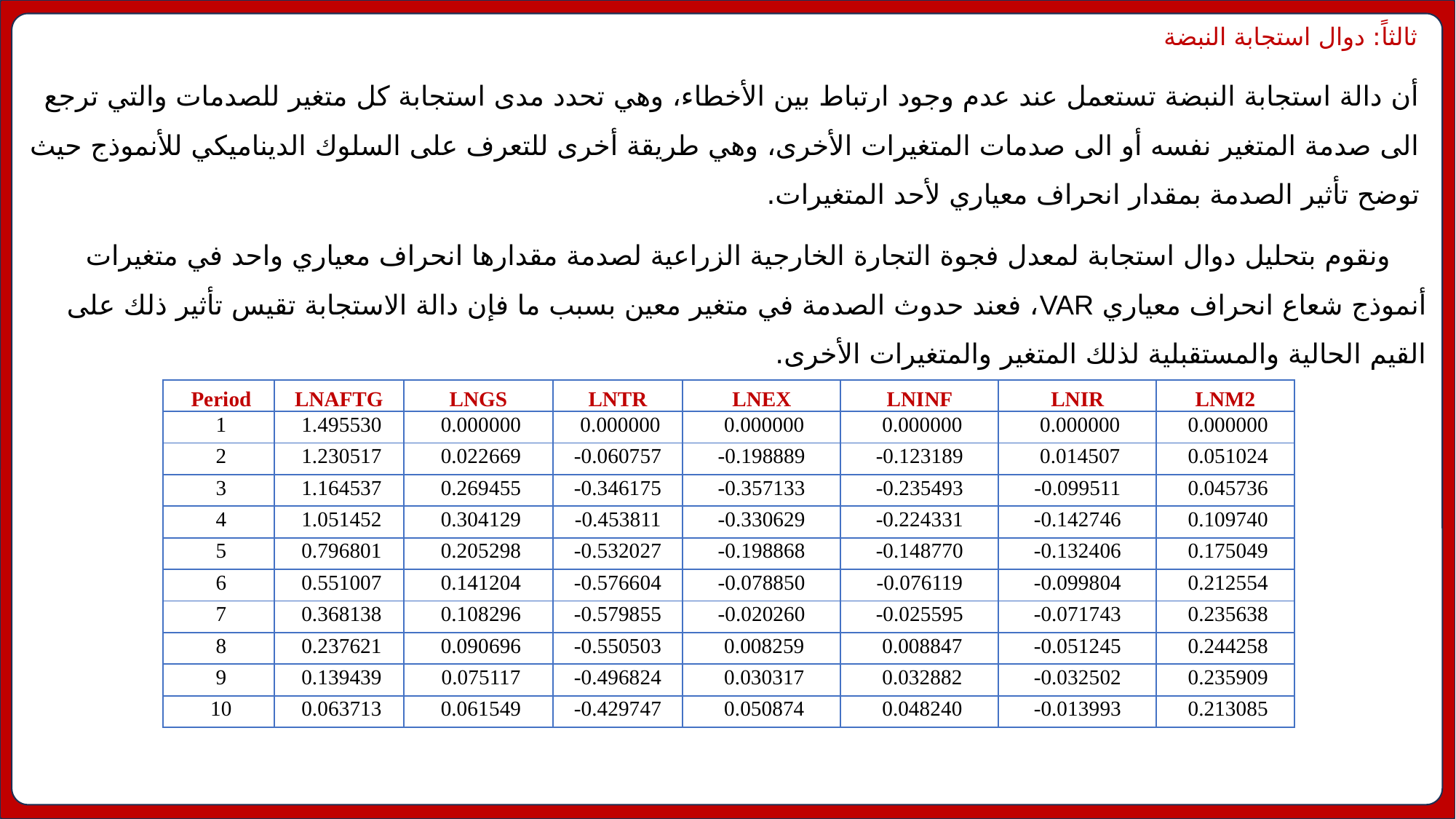

ثالثاً: دوال استجابة النبضة
أن دالة استجابة النبضة تستعمل عند عدم وجود ارتباط بين الأخطاء، وهي تحدد مدى استجابة كل متغير للصدمات والتي ترجع الى صدمة المتغير نفسه أو الى صدمات المتغيرات الأخرى، وهي طريقة أخرى للتعرف على السلوك الديناميكي للأنموذج حيث توضح تأثير الصدمة بمقدار انحراف معياري لأحد المتغيرات.
    ونقوم بتحليل دوال استجابة لمعدل فجوة التجارة الخارجية الزراعية لصدمة مقدارها انحراف معياري واحد في متغيرات أنموذج شعاع انحراف معياري VAR، فعند حدوث الصدمة في متغير معين بسبب ما فإن دالة الاستجابة تقيس تأثير ذلك على القيم الحالية والمستقبلية لذلك المتغير والمتغيرات الأخرى.

| Period | LNAFTG | LNGS | LNTR | LNEX | LNINF | LNIR | LNM2 |
| --- | --- | --- | --- | --- | --- | --- | --- |
| 1 | 1.495530 | 0.000000 | 0.000000 | 0.000000 | 0.000000 | 0.000000 | 0.000000 |
| 2 | 1.230517 | 0.022669 | -0.060757 | -0.198889 | -0.123189 | 0.014507 | 0.051024 |
| 3 | 1.164537 | 0.269455 | -0.346175 | -0.357133 | -0.235493 | -0.099511 | 0.045736 |
| 4 | 1.051452 | 0.304129 | -0.453811 | -0.330629 | -0.224331 | -0.142746 | 0.109740 |
| 5 | 0.796801 | 0.205298 | -0.532027 | -0.198868 | -0.148770 | -0.132406 | 0.175049 |
| 6 | 0.551007 | 0.141204 | -0.576604 | -0.078850 | -0.076119 | -0.099804 | 0.212554 |
| 7 | 0.368138 | 0.108296 | -0.579855 | -0.020260 | -0.025595 | -0.071743 | 0.235638 |
| 8 | 0.237621 | 0.090696 | -0.550503 | 0.008259 | 0.008847 | -0.051245 | 0.244258 |
| 9 | 0.139439 | 0.075117 | -0.496824 | 0.030317 | 0.032882 | -0.032502 | 0.235909 |
| 10 | 0.063713 | 0.061549 | -0.429747 | 0.050874 | 0.048240 | -0.013993 | 0.213085 |